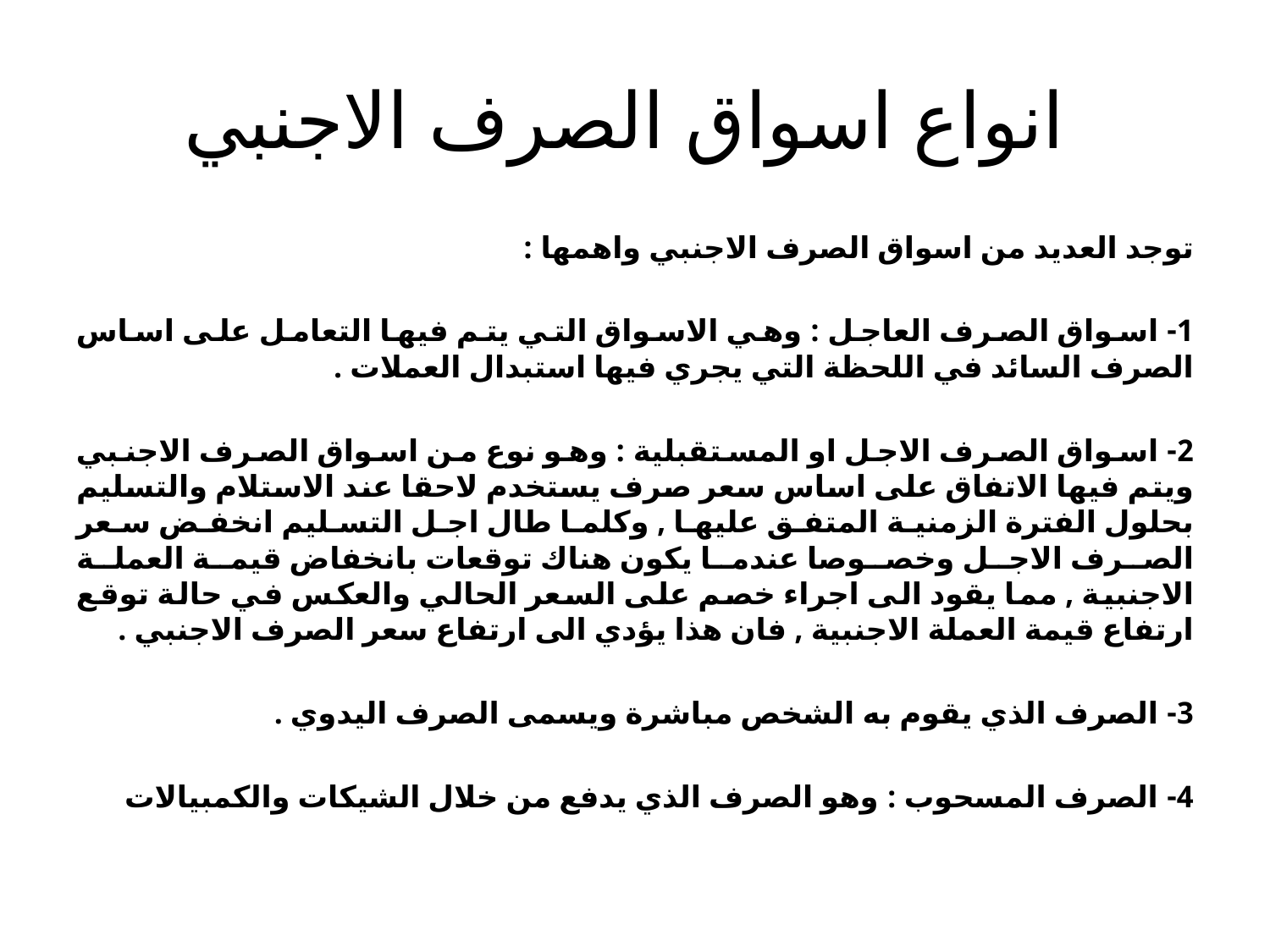

# انواع اسواق الصرف الاجنبي
توجد العديد من اسواق الصرف الاجنبي واهمها :

1- اسواق الصرف العاجل : وهي الاسواق التي يتم فيها التعامل على اساس الصرف السائد في اللحظة التي يجري فيها استبدال العملات .

2- اسواق الصرف الاجل او المستقبلية : وهو نوع من اسواق الصرف الاجنبي ويتم فيها الاتفاق على اساس سعر صرف يستخدم لاحقا عند الاستلام والتسليم بحلول الفترة الزمنية المتفق عليها , وكلما طال اجل التسليم انخفض سعر الصرف الاجل وخصوصا عندما يكون هناك توقعات بانخفاض قيمة العملة الاجنبية , مما يقود الى اجراء خصم على السعر الحالي والعكس في حالة توقع ارتفاع قيمة العملة الاجنبية , فان هذا يؤدي الى ارتفاع سعر الصرف الاجنبي .

3- الصرف الذي يقوم به الشخص مباشرة ويسمى الصرف اليدوي .

4- الصرف المسحوب : وهو الصرف الذي يدفع من خلال الشيكات والكمبيالات